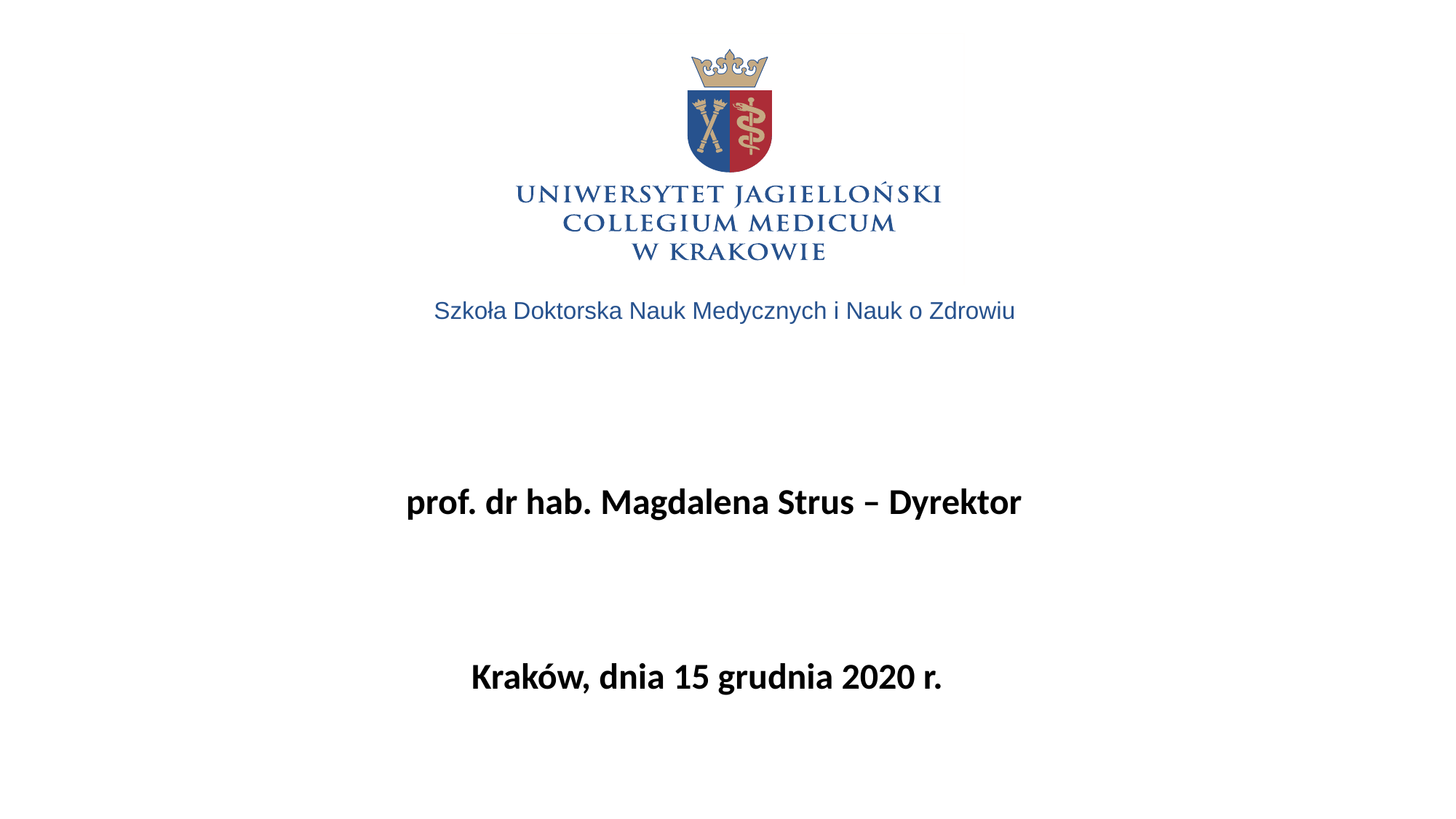

Szkoła Doktorska Nauk Medycznych i Nauk o Zdrowiu

prof. dr hab. Magdalena Strus – Dyrektor
        Kraków, dnia 15 grudnia 2020 r.